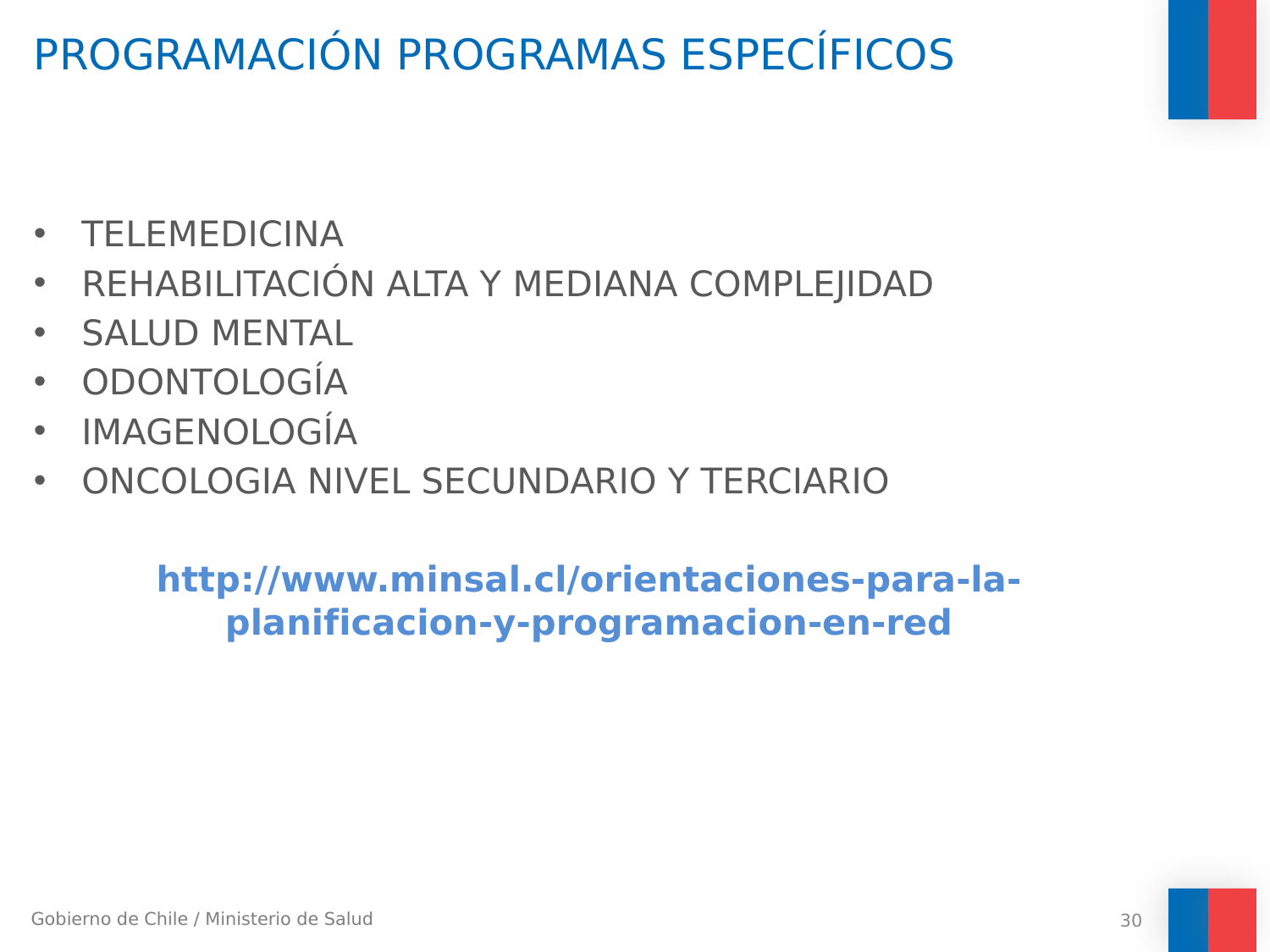

# PROGRAMACIÓN PROGRAMAS ESPECÍFICOS
TELEMEDICINA
REHABILITACIÓN ALTA Y MEDIANA COMPLEJIDAD
SALUD MENTAL
ODONTOLOGÍA
IMAGENOLOGÍA
ONCOLOGIA NIVEL SECUNDARIO Y TERCIARIO

http://www.minsal.cl/orientaciones-para-la-planificacion-y-programacion-en-red
30